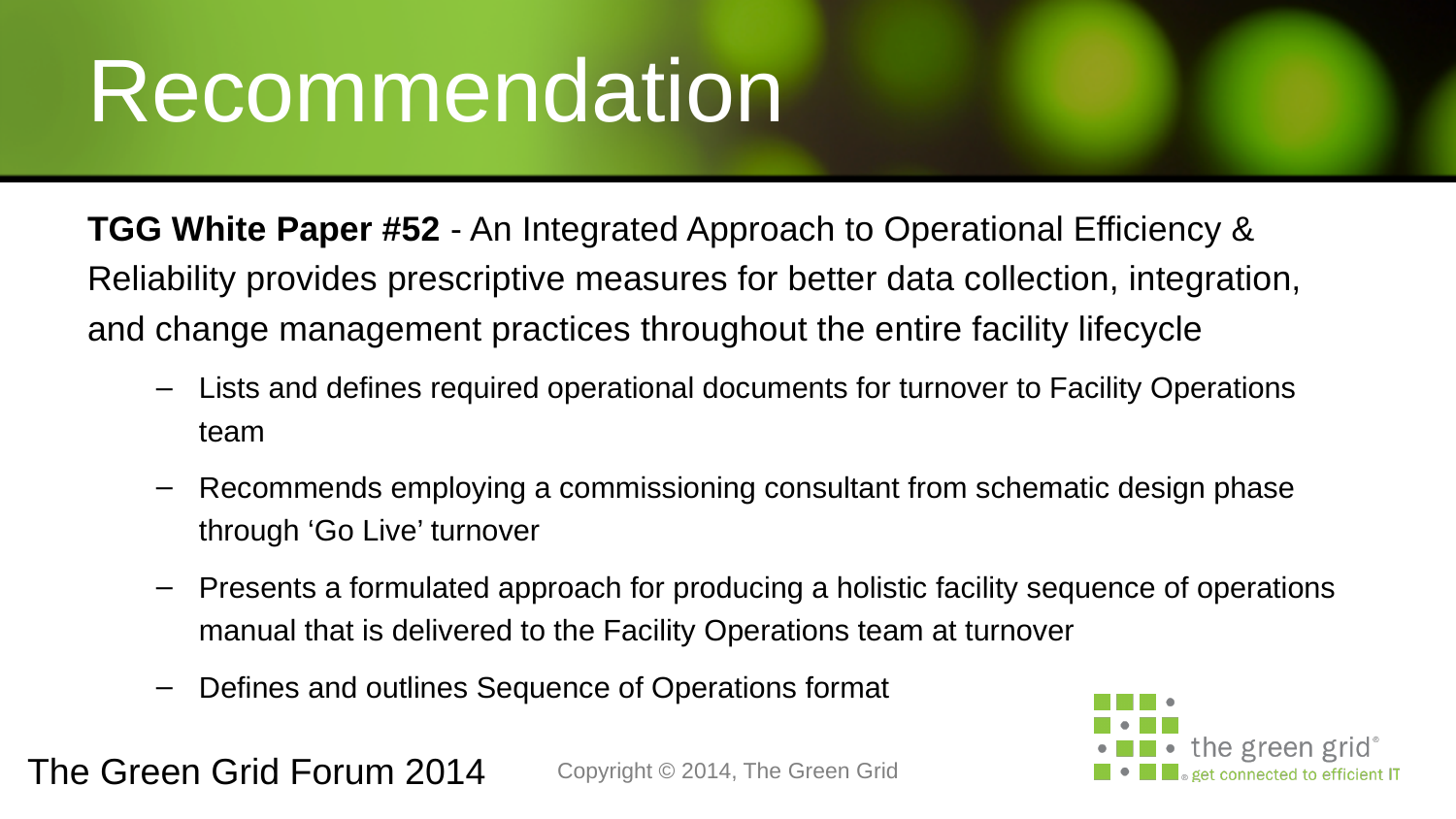

# Recommendation
TGG White Paper #52 - An Integrated Approach to Operational Efficiency & Reliability provides prescriptive measures for better data collection, integration, and change management practices throughout the entire facility lifecycle
Lists and defines required operational documents for turnover to Facility Operations team
Recommends employing a commissioning consultant from schematic design phase through ‘Go Live’ turnover
Presents a formulated approach for producing a holistic facility sequence of operations manual that is delivered to the Facility Operations team at turnover
Defines and outlines Sequence of Operations format